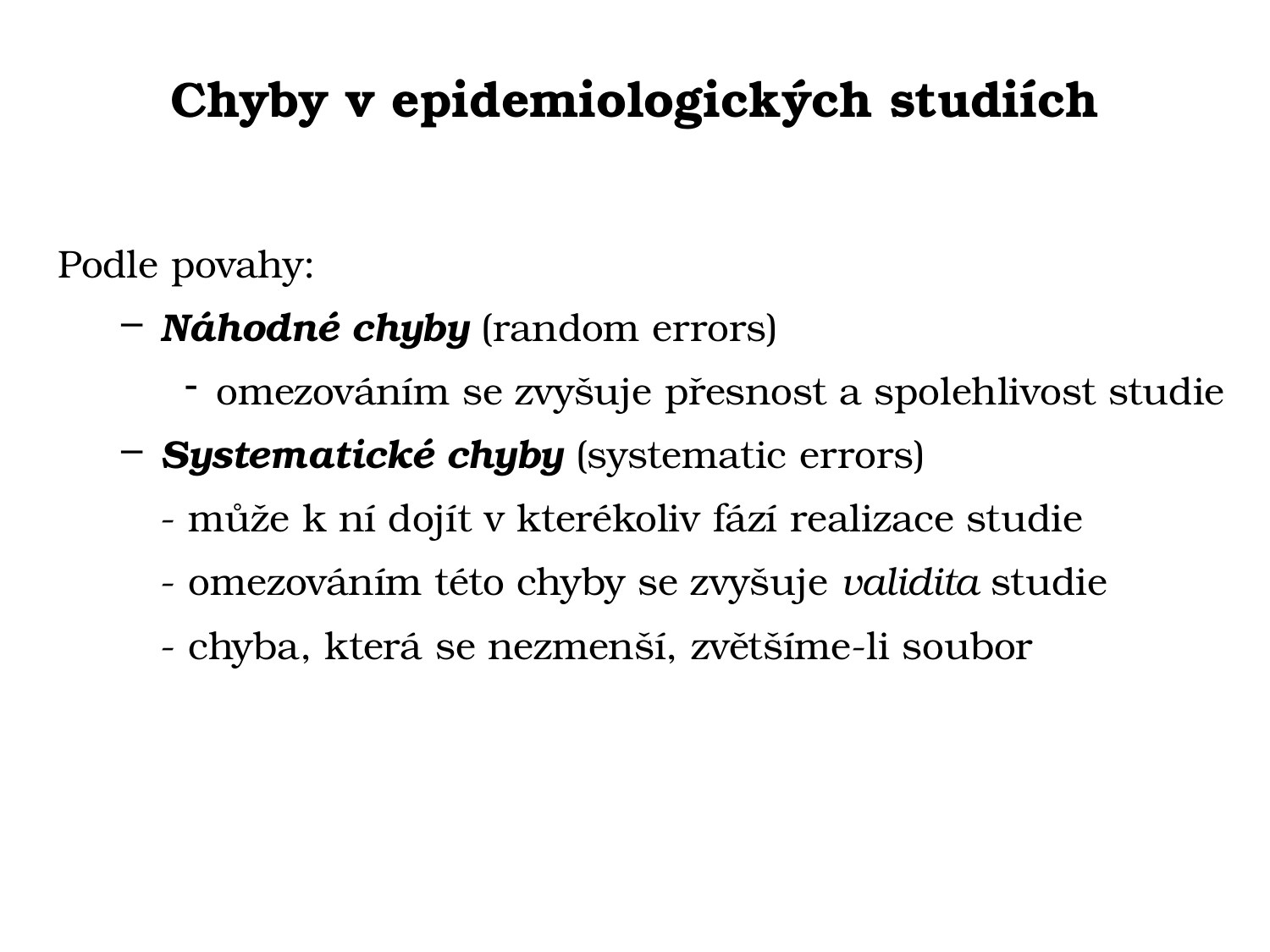

# Chyby v epidemiologických studiích

Podle povahy:
Náhodné chyby (random errors)
omezováním se zvyšuje přesnost a spolehlivost studie
Systematické chyby (systematic errors)
	- může k ní dojít v kterékoliv fází realizace studie
	- omezováním této chyby se zvyšuje validita studie
	- chyba, která se nezmenší, zvětšíme-li soubor